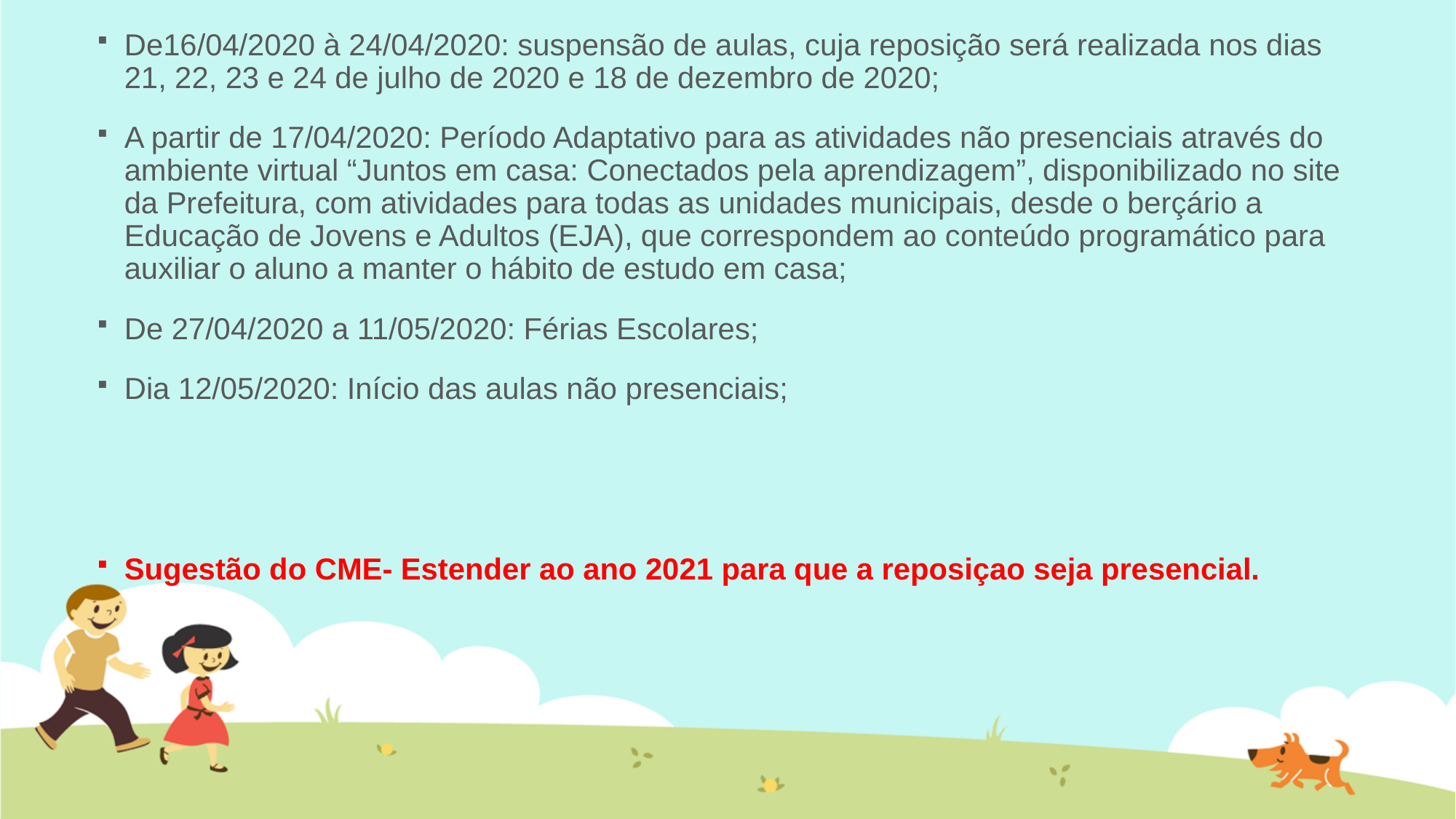

De16/04/2020 à 24/04/2020: suspensão de aulas, cuja reposição será realizada nos dias 21, 22, 23 e 24 de julho de 2020 e 18 de dezembro de 2020;
A partir de 17/04/2020: Período Adaptativo para as atividades não presenciais através do ambiente virtual “Juntos em casa: Conectados pela aprendizagem”, disponibilizado no site da Prefeitura, com atividades para todas as unidades municipais, desde o berçário a Educação de Jovens e Adultos (EJA), que correspondem ao conteúdo programático para auxiliar o aluno a manter o hábito de estudo em casa;
De 27/04/2020 a 11/05/2020: Férias Escolares;
Dia 12/05/2020: Início das aulas não presenciais;

Sugestão do CME- Estender ao ano 2021 para que a reposiçao seja presencial.